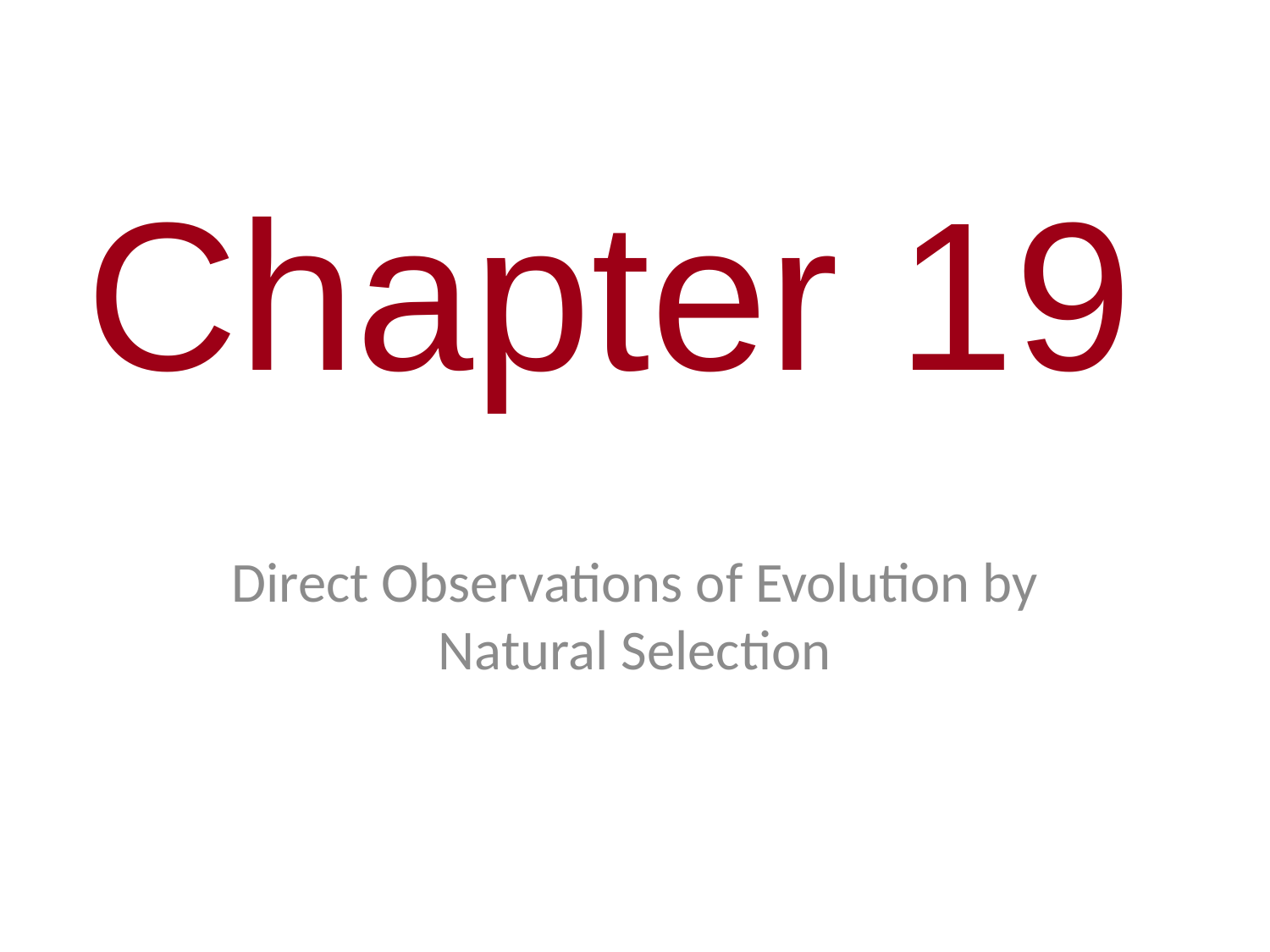

0
Chapter 19
Direct Observations of Evolution by Natural Selection